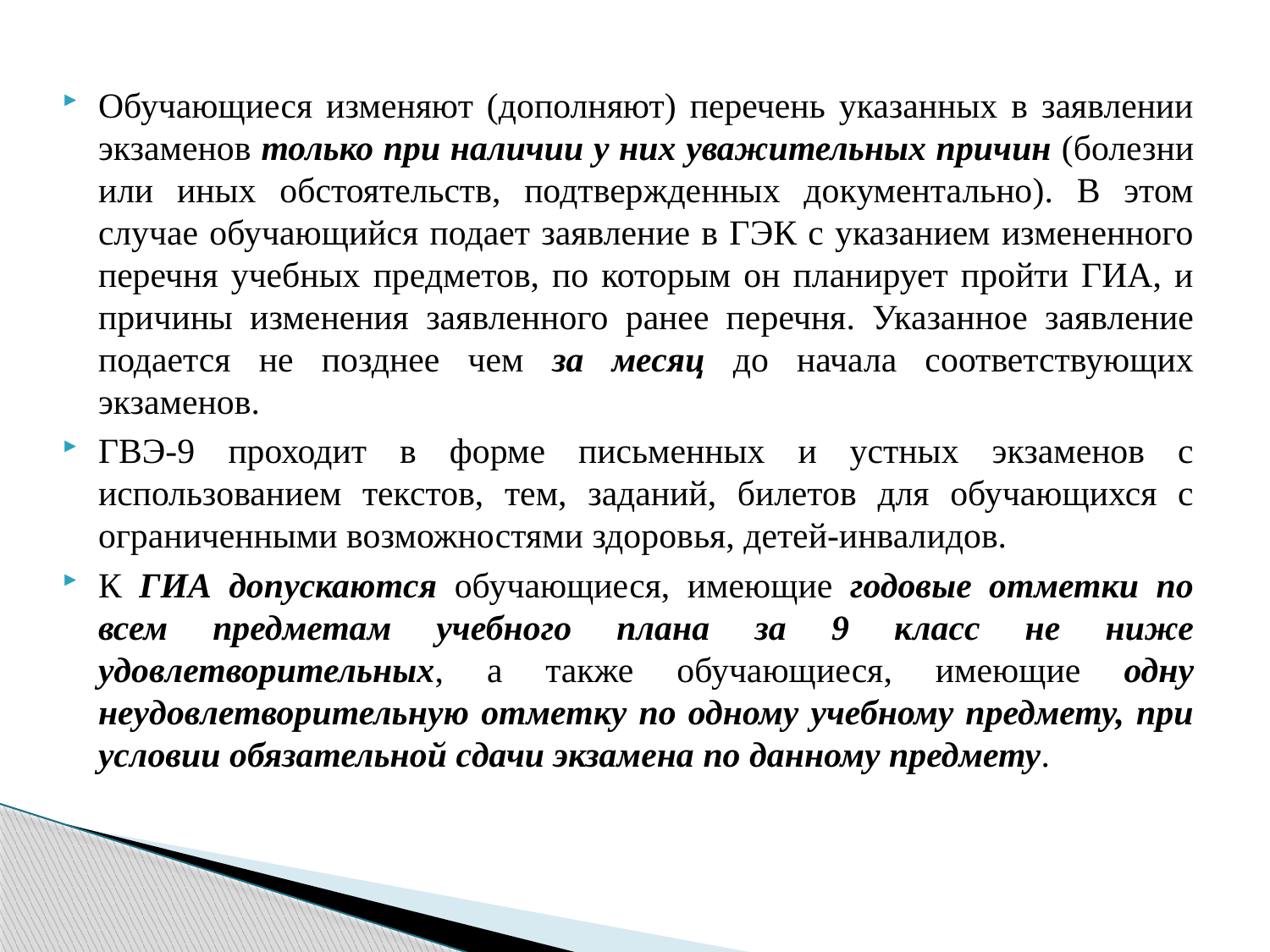

Обучающиеся изменяют (дополняют) перечень указанных в заявлении экзаменов только при наличии у них уважительных причин (болезни или иных обстоятельств, подтвержденных документально). В этом случае обучающийся подает заявление в ГЭК с указанием измененного перечня учебных предметов, по которым он планирует пройти ГИА, и причины изменения заявленного ранее перечня. Указанное заявление подается не позднее чем за месяц до начала соответствующих экзаменов.
ГВЭ-9 проходит в форме письменных и устных экзаменов с использованием текстов, тем, заданий, билетов для обучающихся с ограниченными возможностями здоровья, детей-инвалидов.
К ГИА допускаются обучающиеся, имеющие годовые отметки по всем предметам учебного плана за 9 класс не ниже удовлетворительных, а также обучающиеся, имеющие одну неудовлетворительную отметку по одному учебному предмету, при условии обязательной сдачи экзамена по данному предмету.